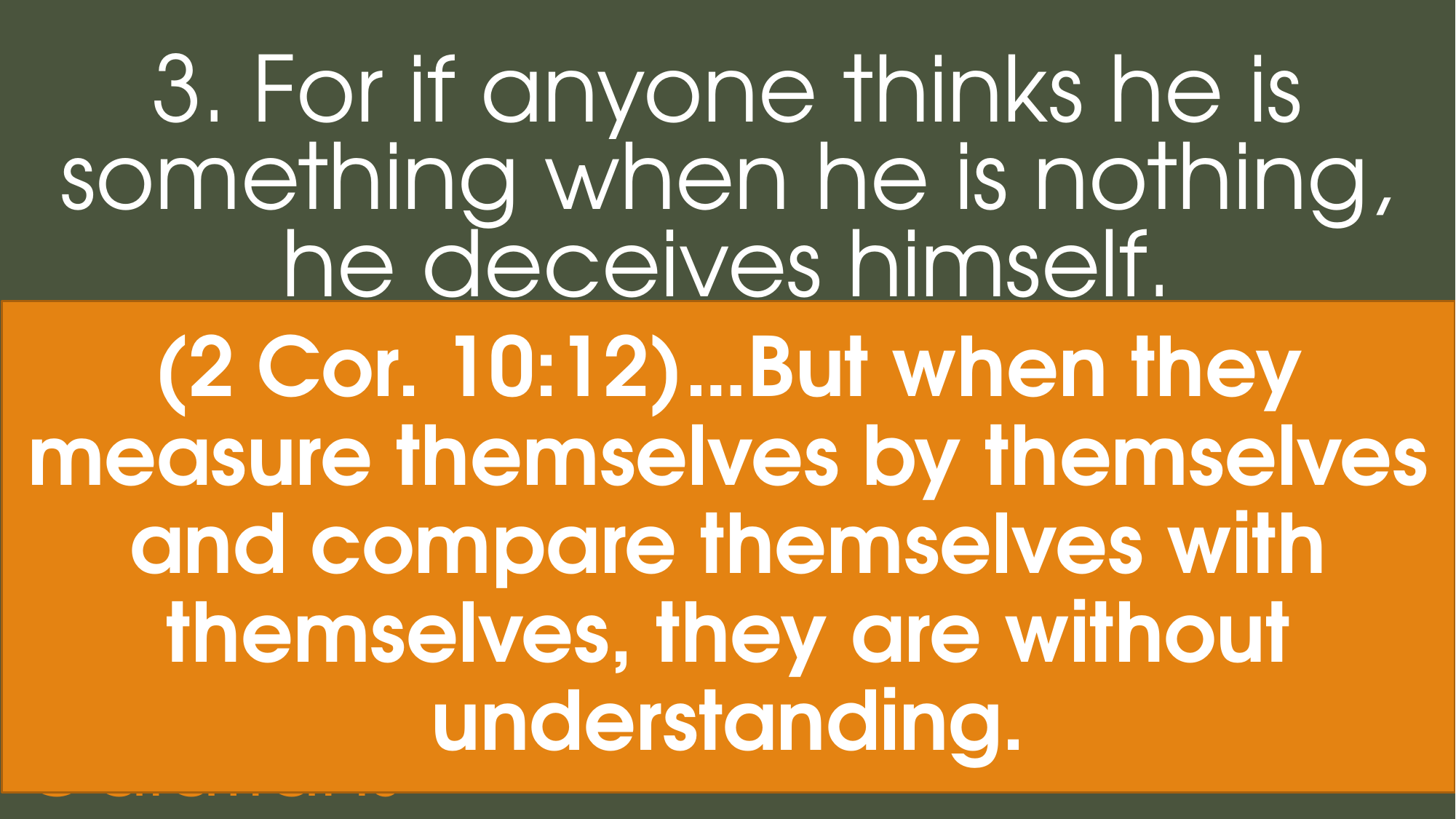

3. For if anyone thinks he is something when he is nothing, he deceives himself.
(2 Cor. 10:12)…But when they measure themselves by themselves and compare themselves with themselves, they are without understanding.
Galatians